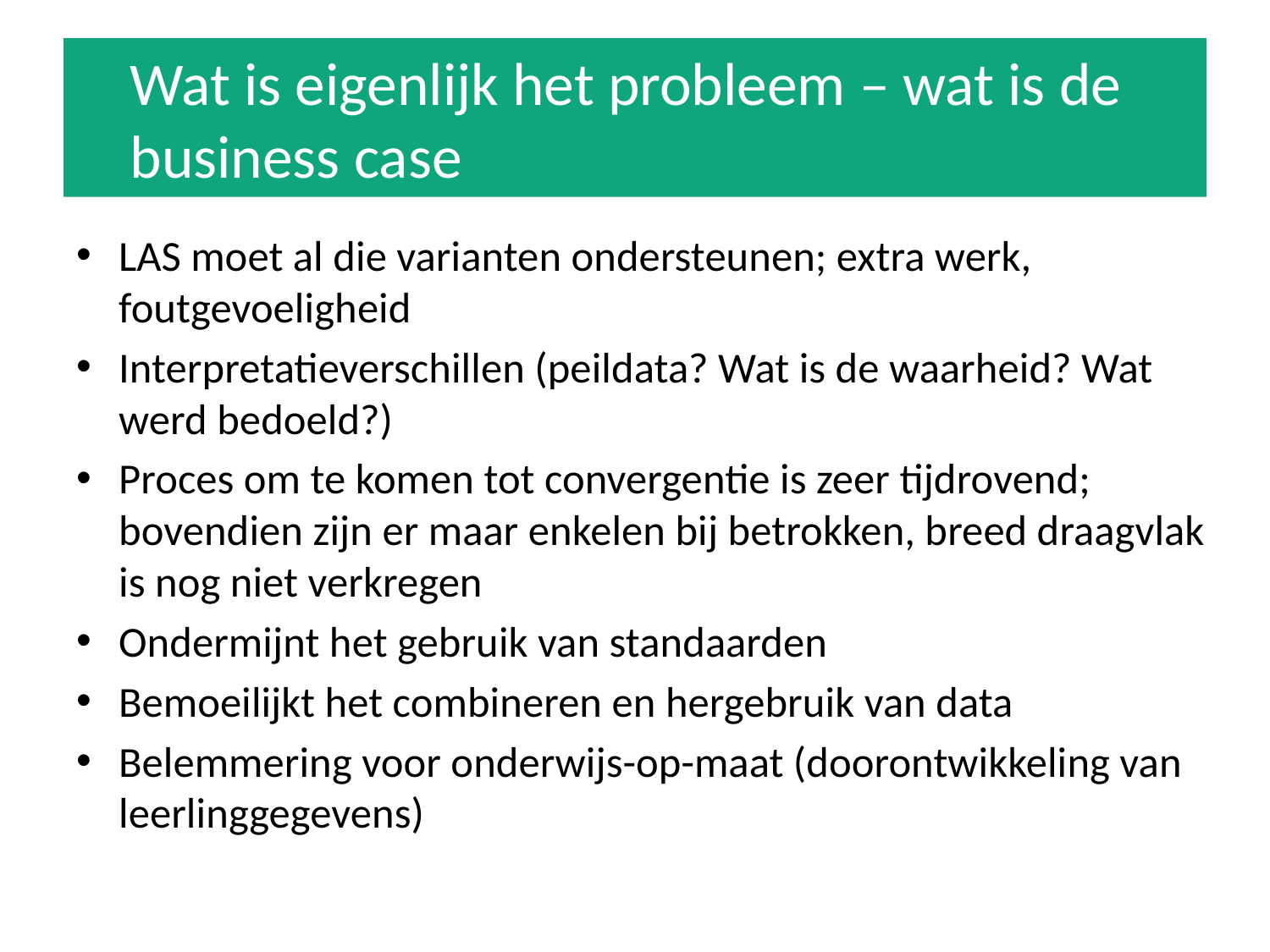

# Wat is eigenlijk het probleem – wat is de business case
LAS moet al die varianten ondersteunen; extra werk, foutgevoeligheid
Interpretatieverschillen (peildata? Wat is de waarheid? Wat werd bedoeld?)
Proces om te komen tot convergentie is zeer tijdrovend; bovendien zijn er maar enkelen bij betrokken, breed draagvlak is nog niet verkregen
Ondermijnt het gebruik van standaarden
Bemoeilijkt het combineren en hergebruik van data
Belemmering voor onderwijs-op-maat (doorontwikkeling van leerlinggegevens)